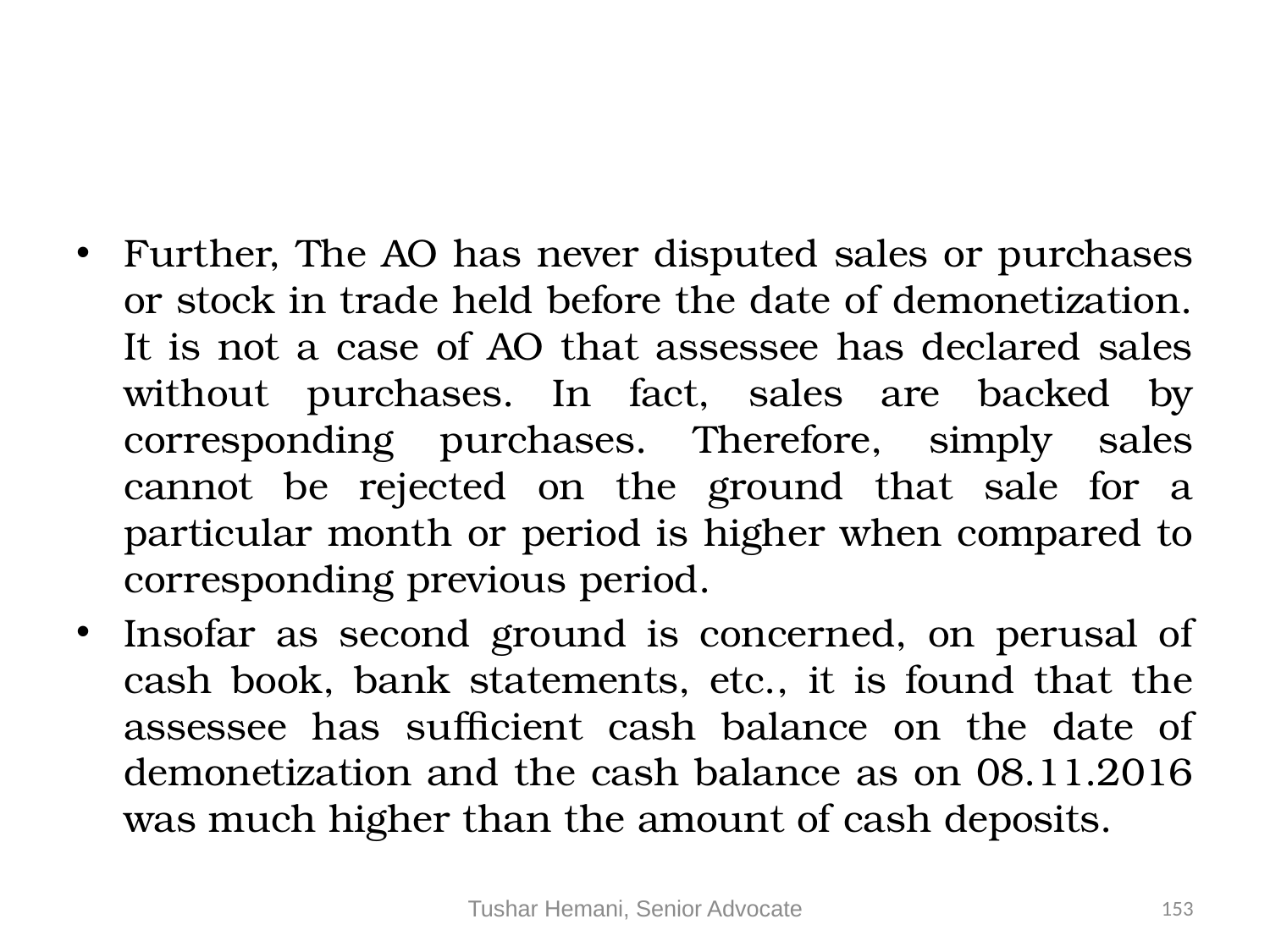

#
Further, The AO has never disputed sales or purchases or stock in trade held before the date of demonetization. It is not a case of AO that assessee has declared sales without purchases. In fact, sales are backed by corresponding purchases. Therefore, simply sales cannot be rejected on the ground that sale for a particular month or period is higher when compared to corresponding previous period.
Insofar as second ground is concerned, on perusal of cash book, bank statements, etc., it is found that the assessee has sufficient cash balance on the date of demonetization and the cash balance as on 08.11.2016 was much higher than the amount of cash deposits.

Tushar Hemani, Senior Advocate
153